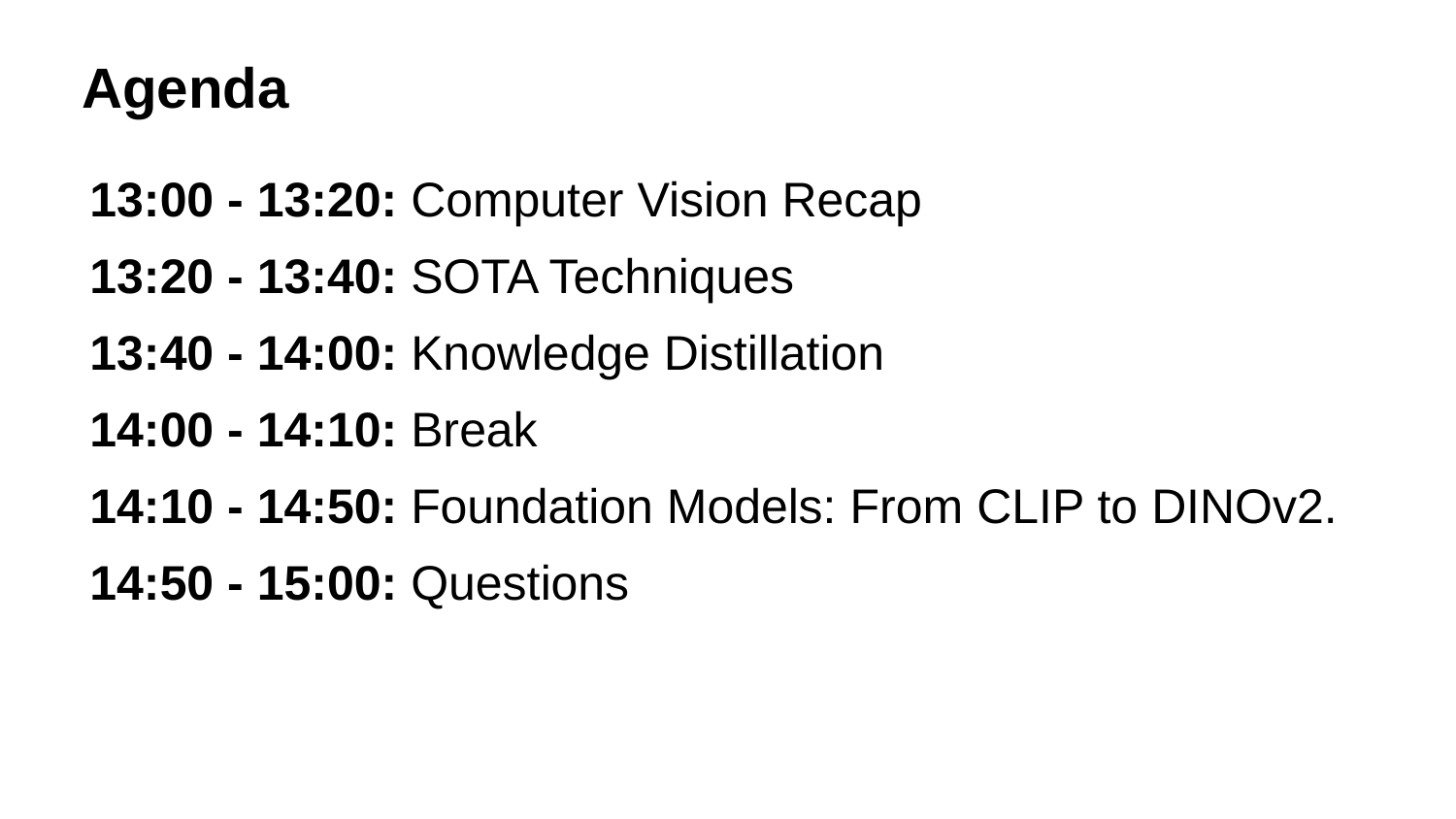

# Agenda
13:00 - 13:20: Computer Vision Recap
13:20 - 13:40: SOTA Techniques
13:40 - 14:00: Knowledge Distillation
14:00 - 14:10: Break
14:10 - 14:50: Foundation Models: From CLIP to DINOv2.
14:50 - 15:00: Questions